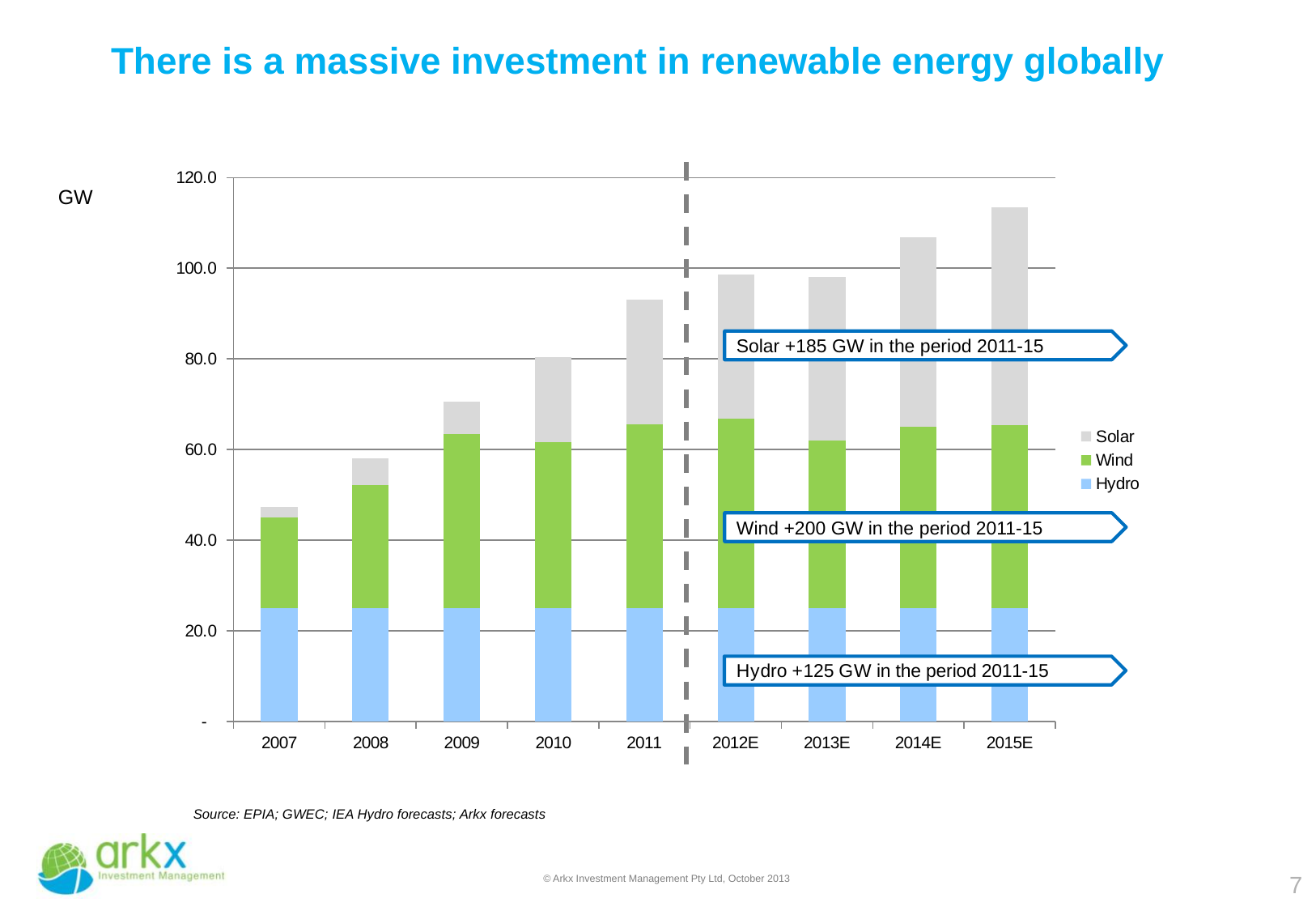

There is a massive investment in renewable energy globally

### Chart

| Category | Hydro | Wind | Solar |
|---|---|---|---|
| 2007 | 25.0 | 20.0 | 2.4 |
| 2008 | 25.0 | 27.099999999999987 | 6.018000000000001 |
| 2009 | 25.0 | 38.443000000000005 | 7.2 |
| 2010 | 25.0 | 36.61600000000004 | 18.759999999999987 |
| 2011 | 25.0 | 40.564 | 27.591099999999987 |
| 2012E | 25.0 | 41.80274 | 31.787324999999925 |
| 2013E | 25.0 | 37.055761000000004 | 35.94254000000001 |
| 2014E | 25.0 | 39.955760999999995 | 41.94254000000001 |
| 2015E | 25.0 | 40.455760999999995 | 47.94254000000001 |
GW
Solar +185 GW in the period 2011-15
Wind +200 GW in the period 2011-15
Source: EPIA; GWEC; IEA Hydro forecasts; Arkx forecasts